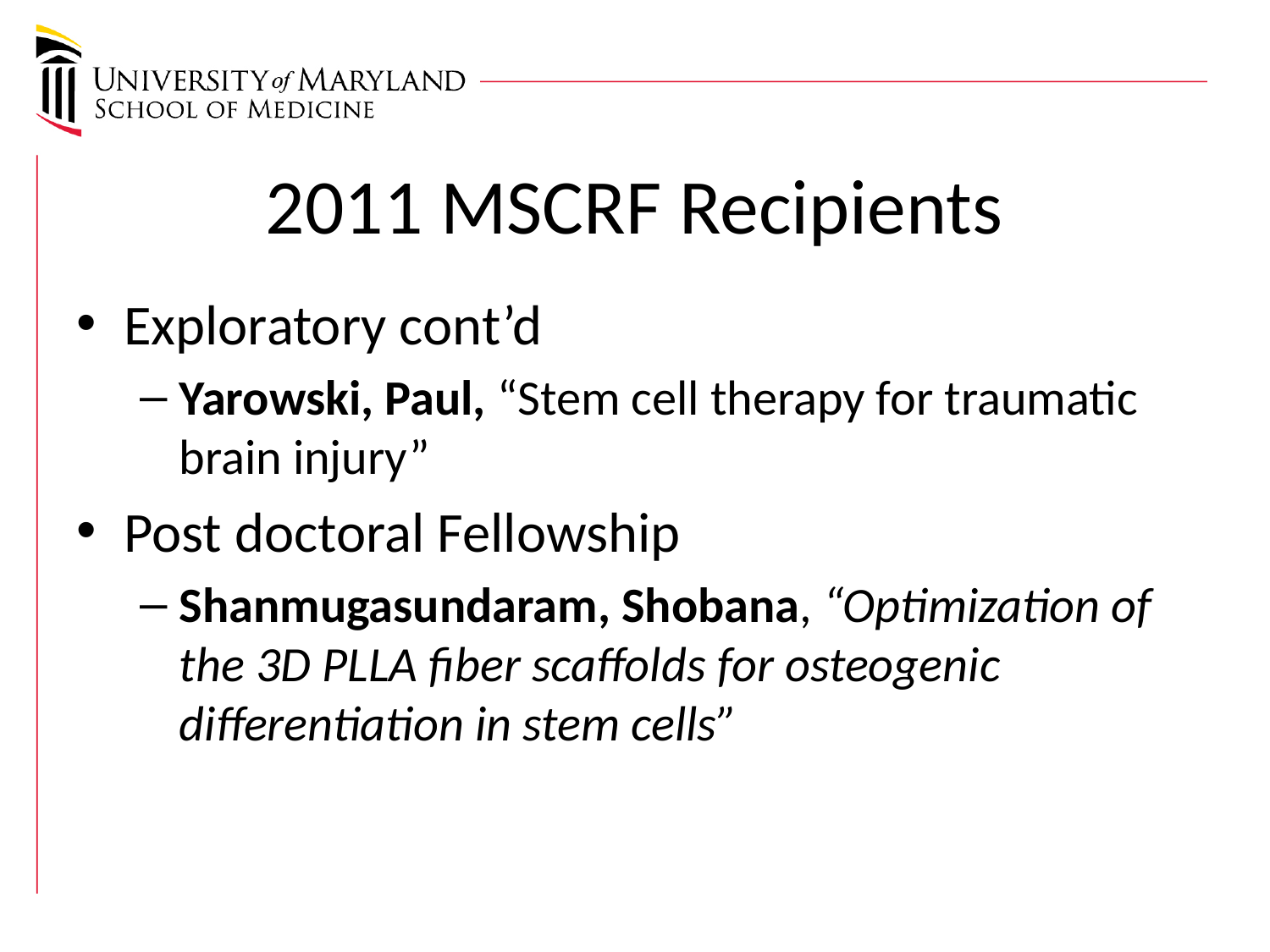

# 2011 MSCRF Recipients
Exploratory cont’d
Yarowski, Paul, “Stem cell therapy for traumatic brain injury”
Post doctoral Fellowship
Shanmugasundaram, Shobana, “Optimization of the 3D PLLA fiber scaffolds for osteogenic differentiation in stem cells”